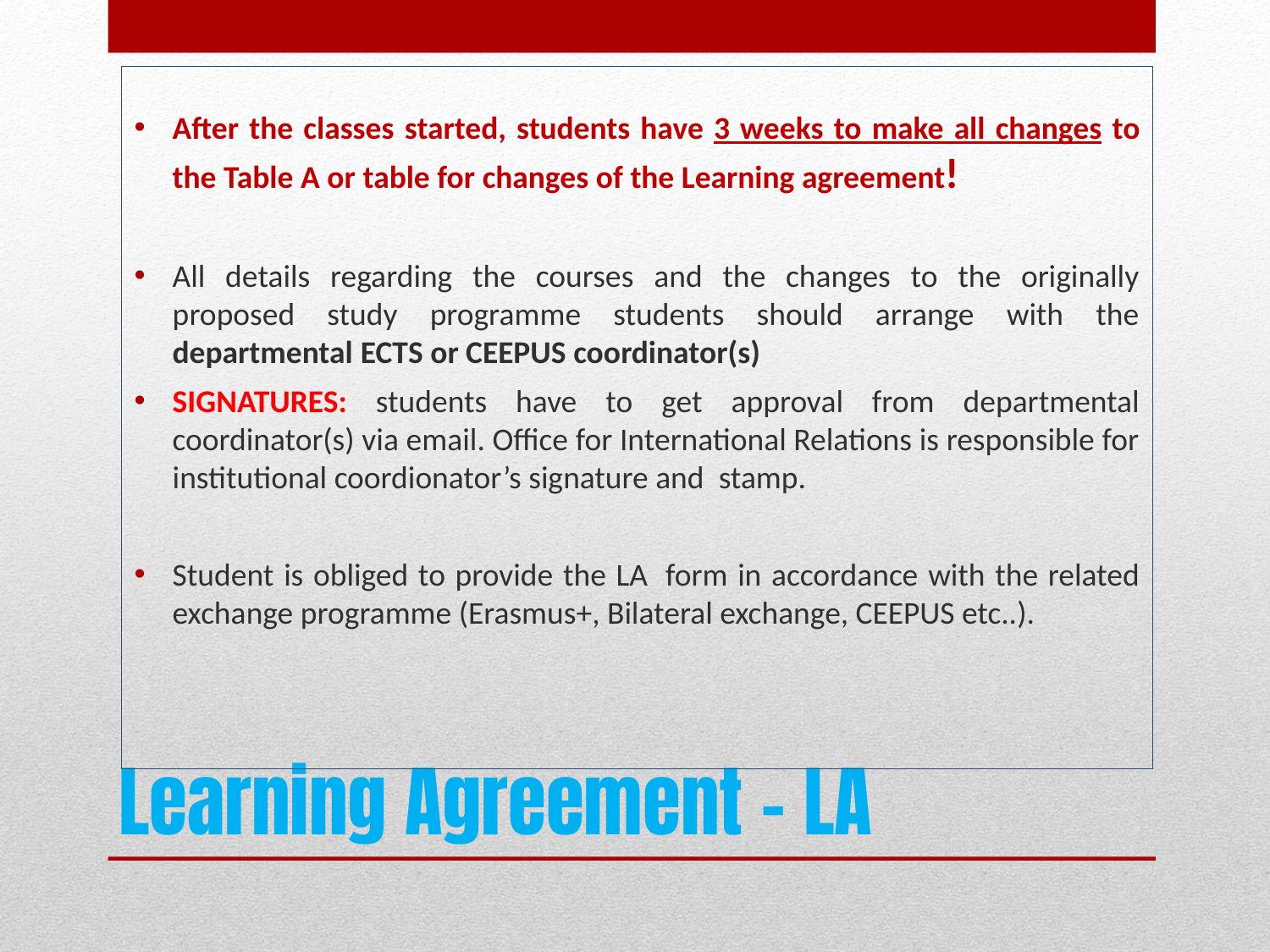

After the classes started, students have 3 weeks to make all changes to the Table A or table for changes of the Learning agreement!

All details regarding the courses and the changes to the originally proposed study programme students should arrange with the departmental ECTS or CEEPUS coordinator(s)
SIGNATURES: students have to get approval from departmental coordinator(s) via email. Office for International Relations is responsible for institutional coordionator’s signature and  stamp.

Student is obliged to provide the LA  form in accordance with the related exchange programme (Erasmus+, Bilateral exchange, CEEPUS etc..).

# Learning Agreement - LA